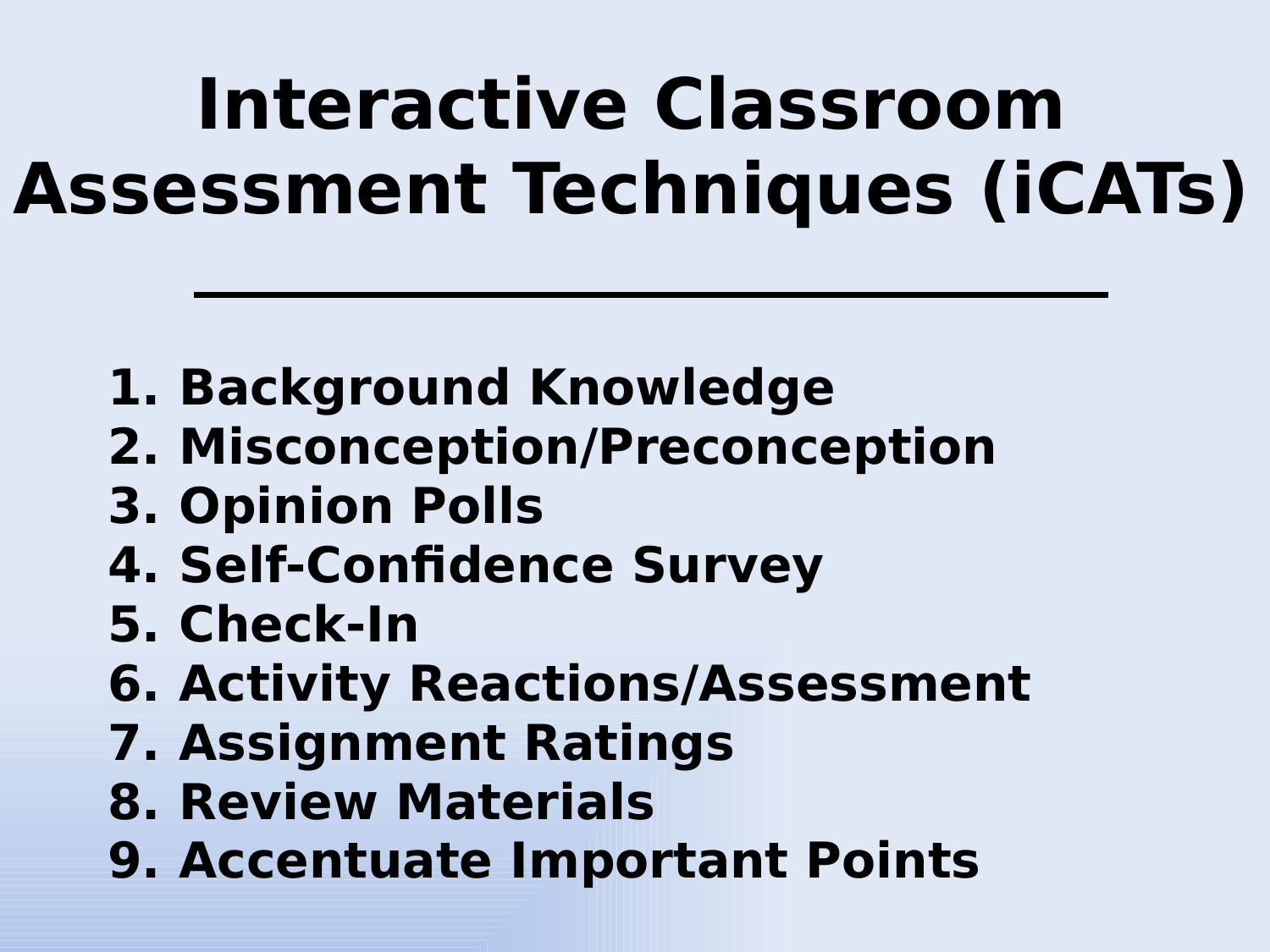

# Interactive Classroom Assessment Techniques (iCATs)
Background Knowledge
Misconception/Preconception
Opinion Polls
Self-Confidence Survey
Check-In
Activity Reactions/Assessment
Assignment Ratings
Review Materials
Accentuate Important Points